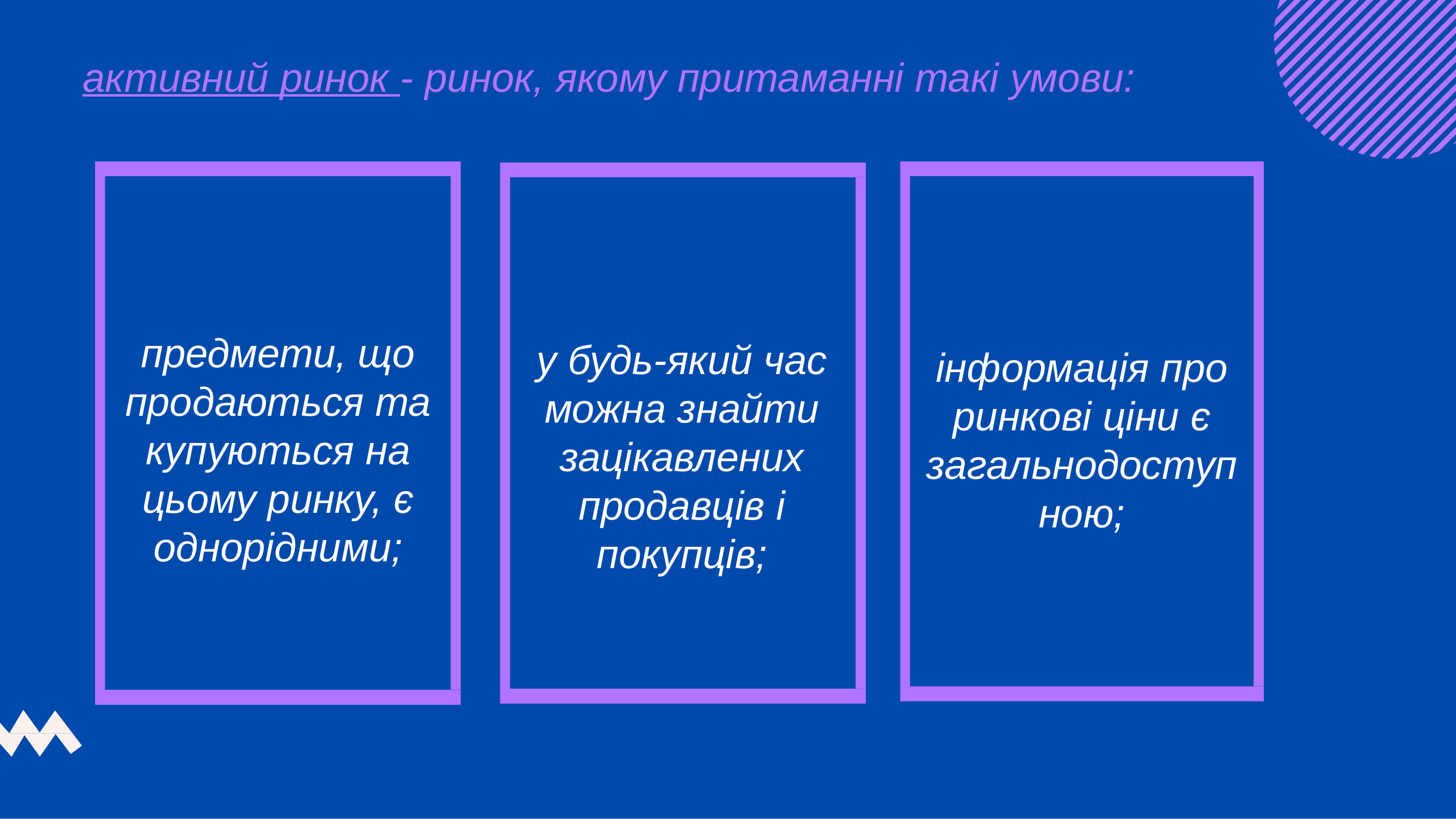

активний ринок - ринок, якому притаманні такі умови:

предмети, що продаються та купуються на цьому ринку, є однорідними;

у будь-який час можна знайти зацікавлених продавців і покупців;

інформація про ринкові ціни є загальнодоступною;